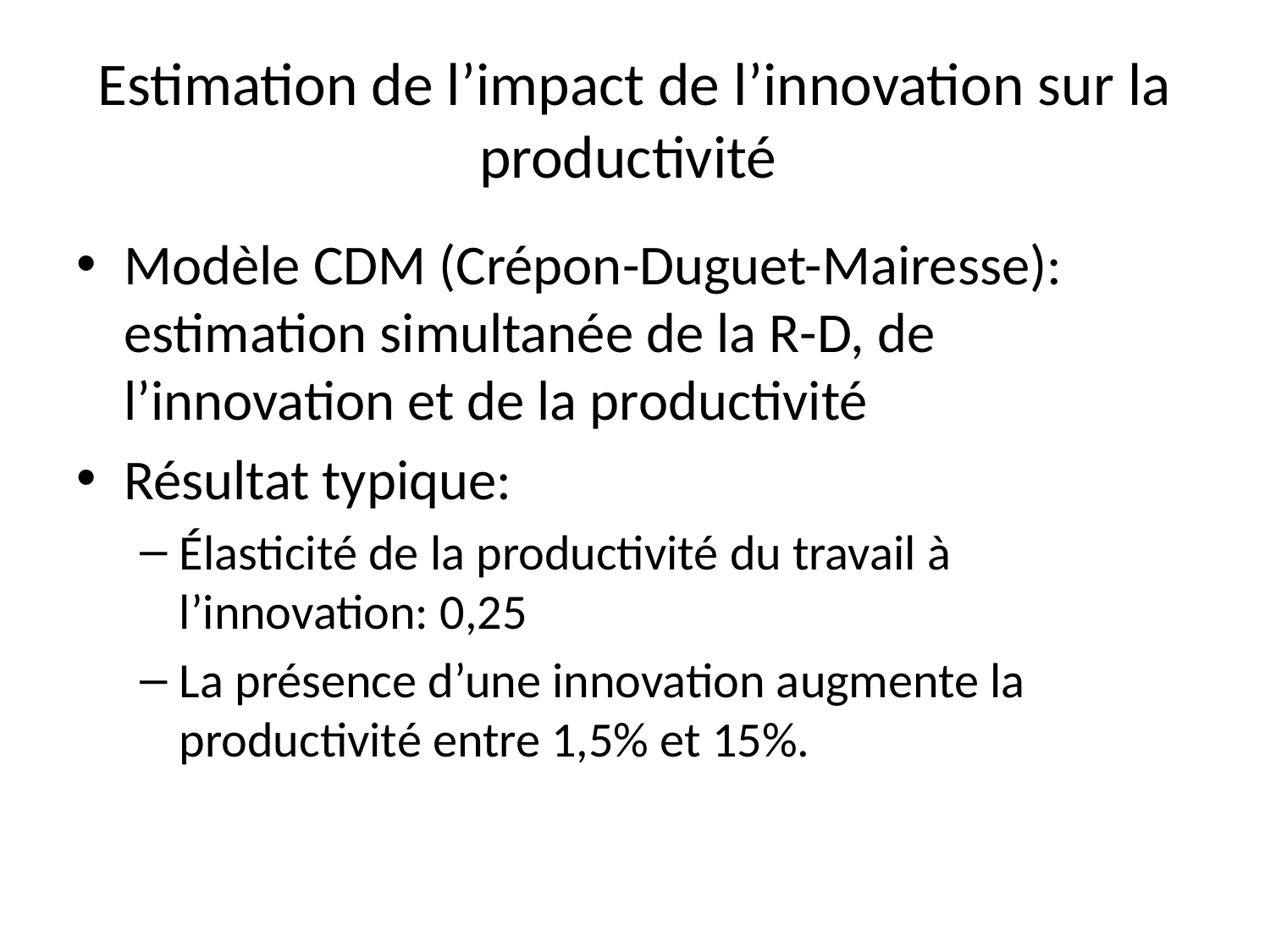

# Estimation de l’impact de l’innovation sur la productivité
Modèle CDM (Crépon-Duguet-Mairesse): estimation simultanée de la R-D, de l’innovation et de la productivité
Résultat typique:
Élasticité de la productivité du travail à l’innovation: 0,25
La présence d’une innovation augmente la productivité entre 1,5% et 15%.